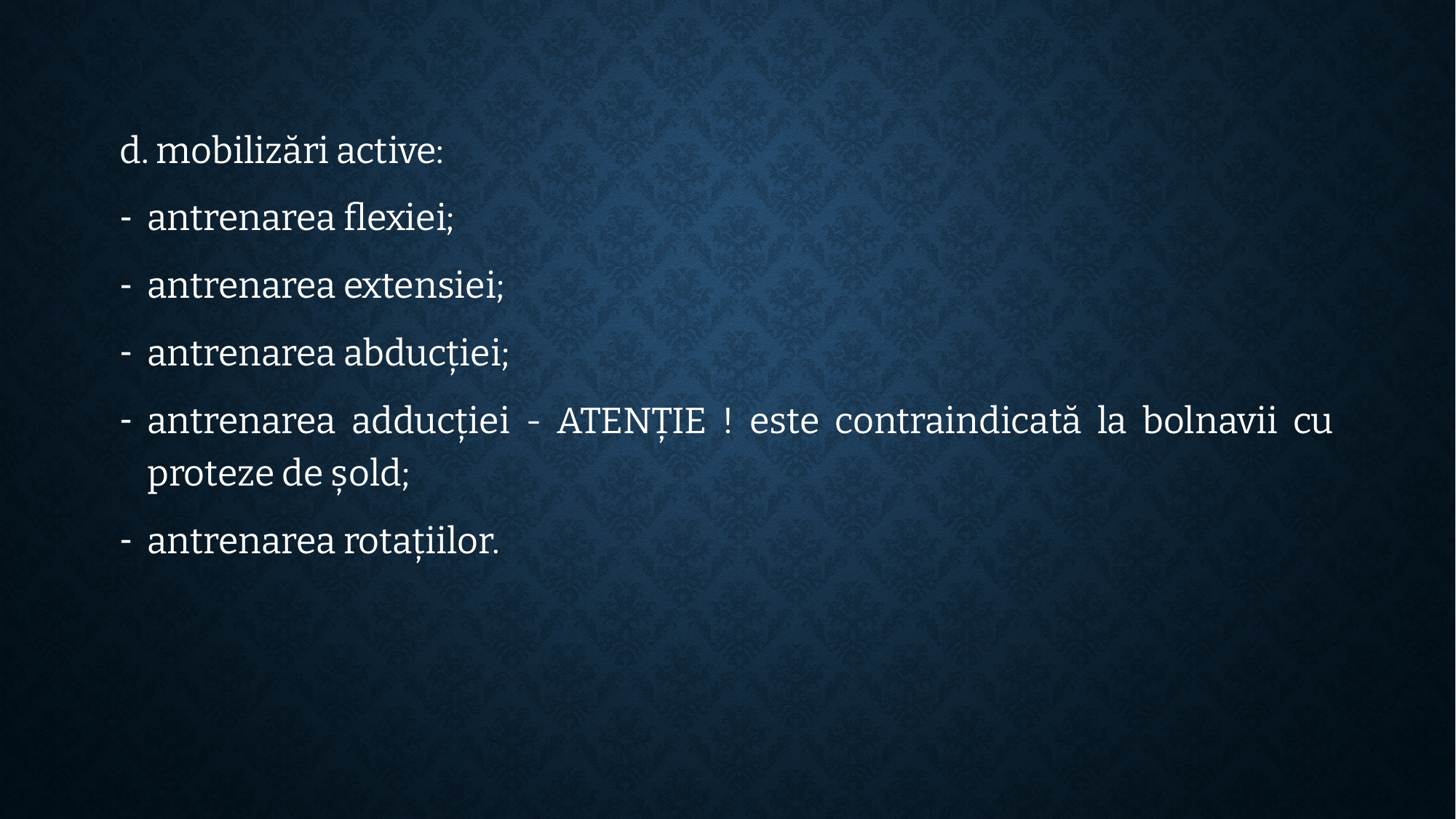

d. mobilizări active:
antrenarea flexiei;
antrenarea extensiei;
antrenarea abducției;
antrenarea adducției - ATENȚIE ! este contraindicată la bolnavii cu proteze de șold;
antrenarea rotațiilor.